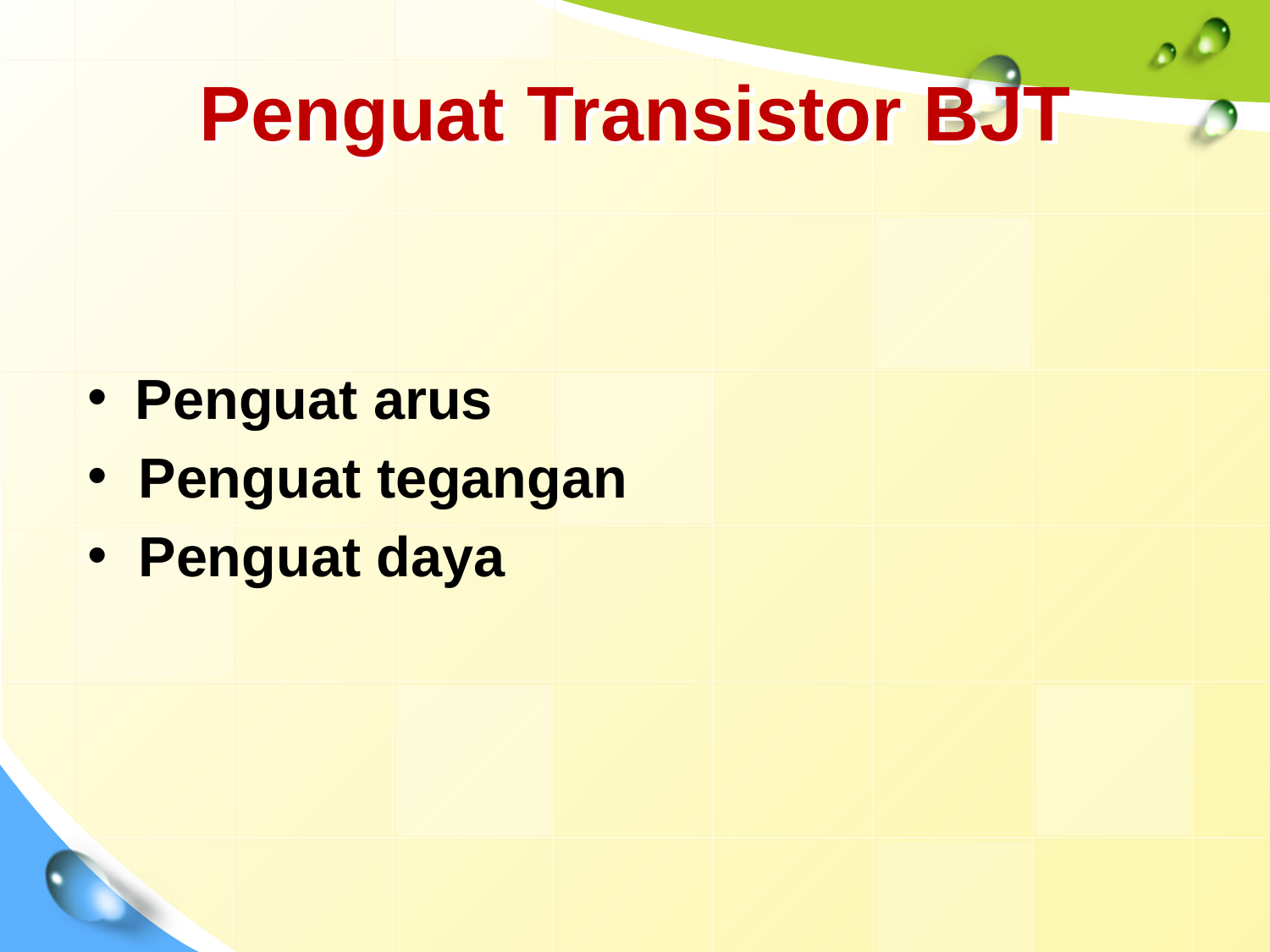

# Penguat Transistor BJT
Penguat arus
  Penguat tegangan
  Penguat daya